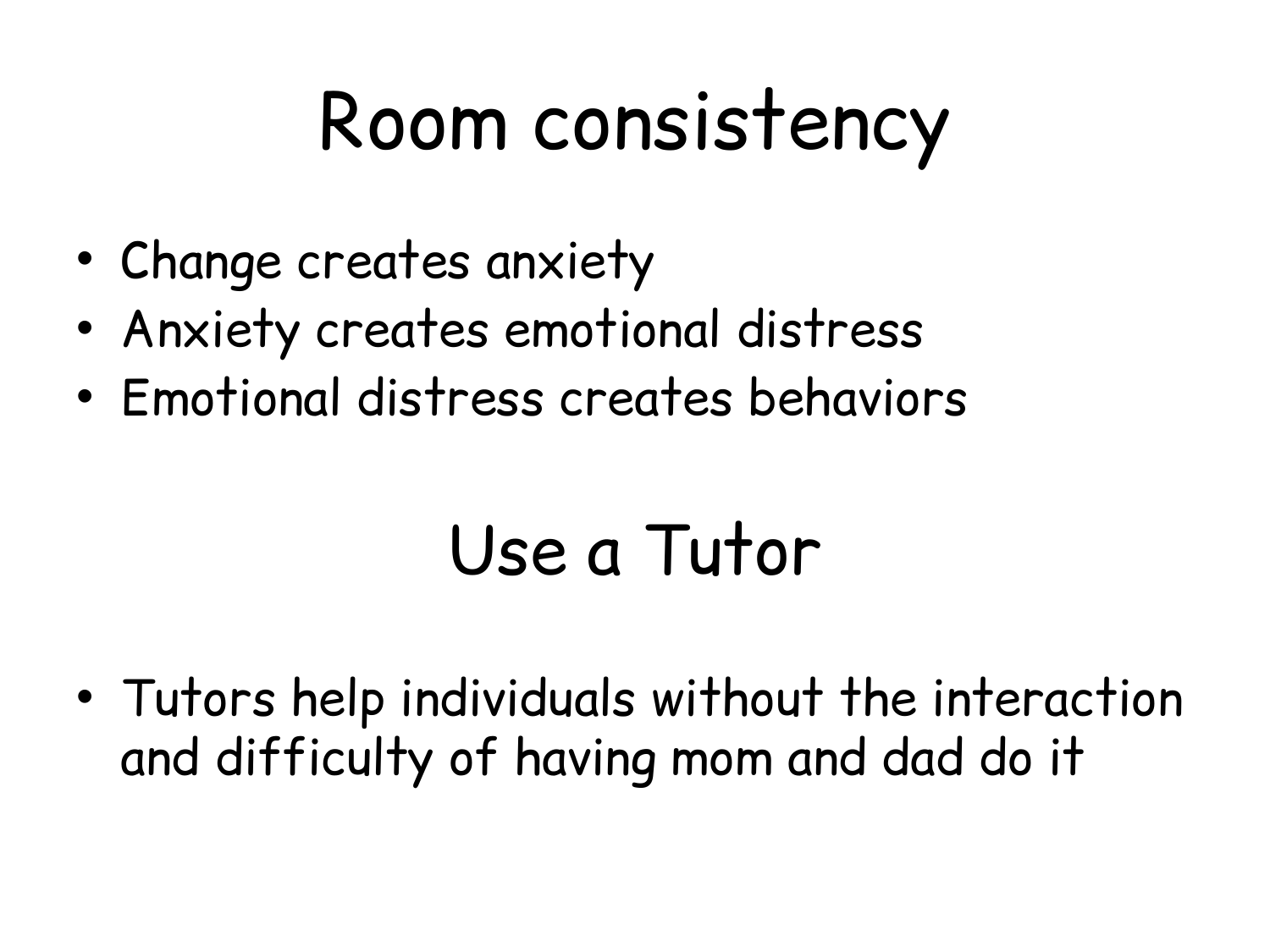

# Room consistency
Change creates anxiety
Anxiety creates emotional distress
Emotional distress creates behaviors

Use a Tutor

Tutors help individuals without the interaction and difficulty of having mom and dad do it